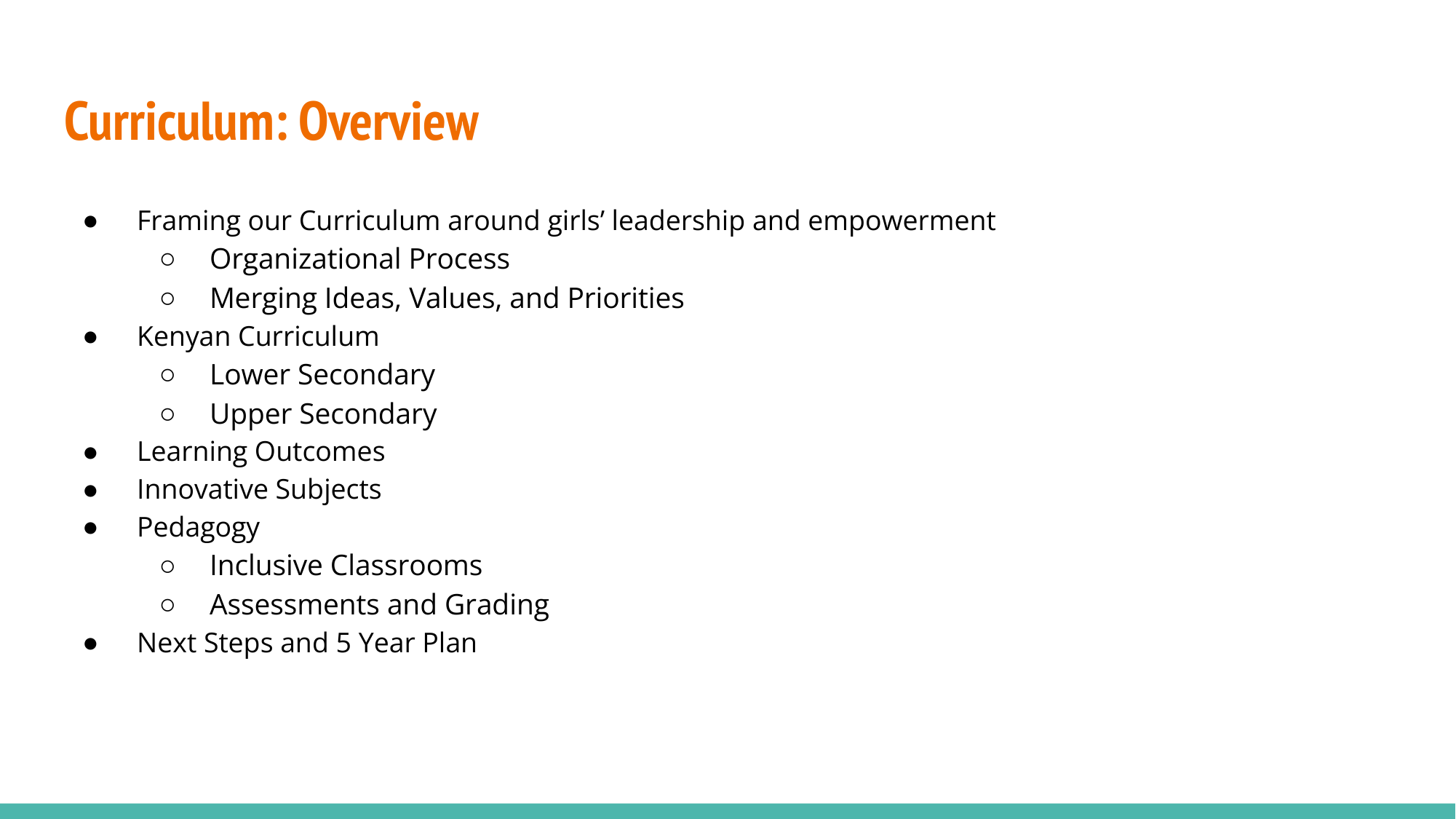

# Curriculum: Overview
Framing our Curriculum around girls’ leadership and empowerment
Organizational Process
Merging Ideas, Values, and Priorities
Kenyan Curriculum
Lower Secondary
Upper Secondary
Learning Outcomes
Innovative Subjects
Pedagogy
Inclusive Classrooms
Assessments and Grading
Next Steps and 5 Year Plan